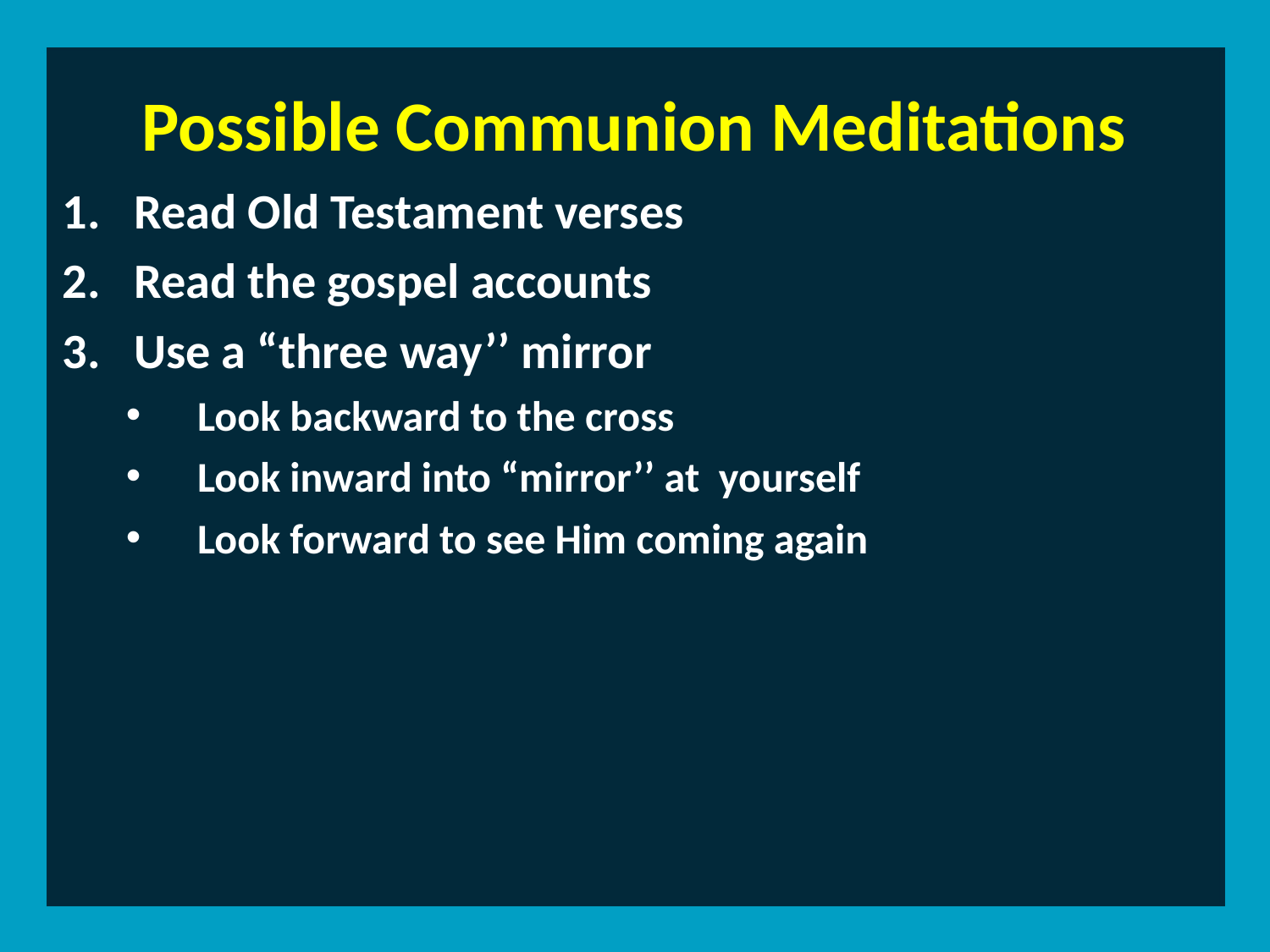

Possible Communion Meditations
Read Old Testament verses
Read the gospel accounts
Use a “three way’’ mirror
Look backward to the cross
Look inward into “mirror’’ at  yourself
Look forward to see Him coming again